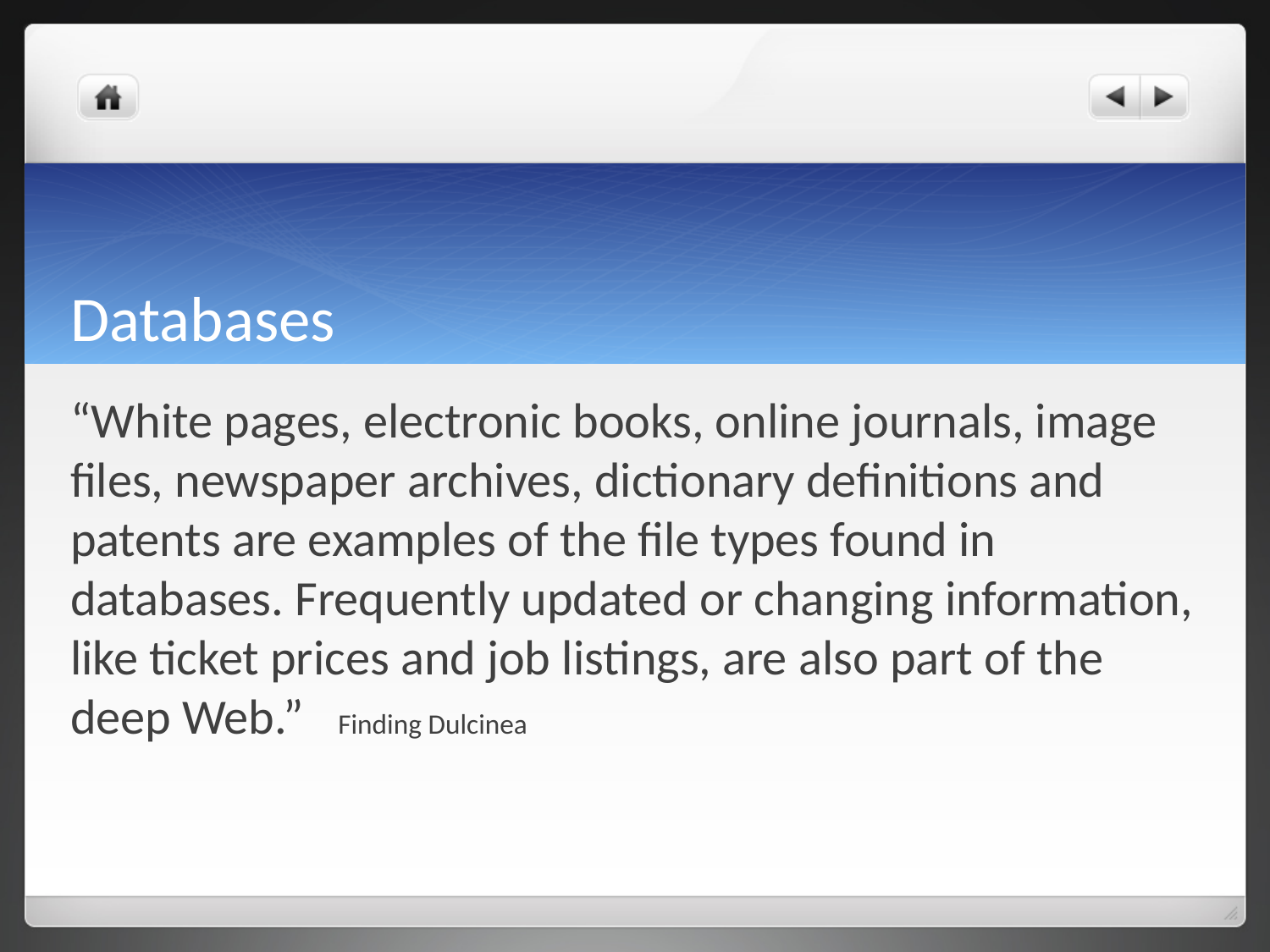

# Databases
“White pages, electronic books, online journals, image files, newspaper archives, dictionary definitions and patents are examples of the file types found in databases. Frequently updated or changing information, like ticket prices and job listings, are also part of the deep Web.”   Finding Dulcinea